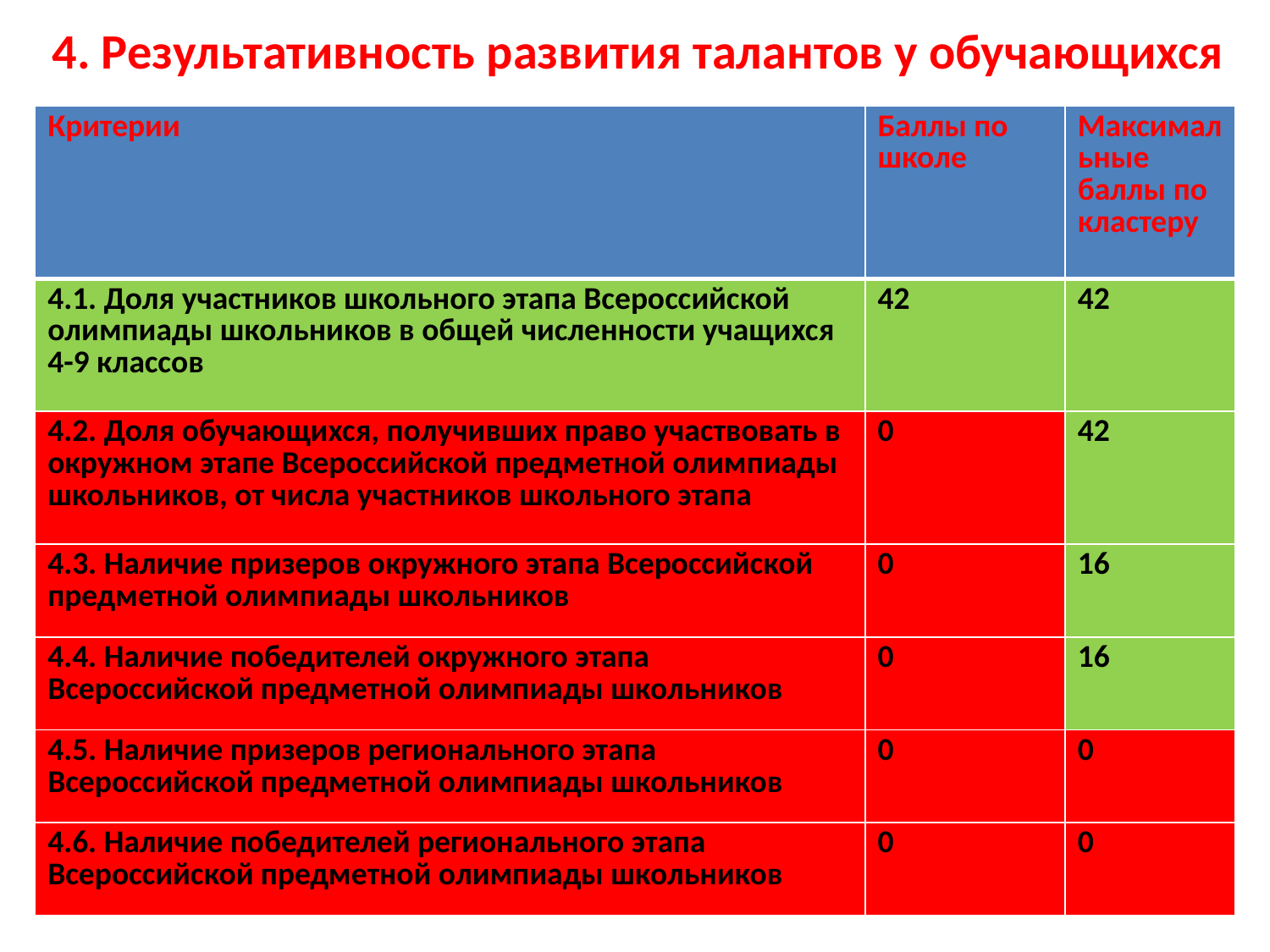

# 4. Результативность развития талантов у обучающихся
| Критерии | Баллы по школе | Максимальные баллы по кластеру |
| --- | --- | --- |
| 4.1. Доля участников школьного этапа Всероссийской олимпиады школьников в общей численности учащихся 4-9 классов | 42 | 42 |
| 4.2. Доля обучающихся, получивших право участвовать в окружном этапе Всероссийской предметной олимпиады школьников, от числа участников школьного этапа | 0 | 42 |
| 4.3. Наличие призеров окружного этапа Всероссийской предметной олимпиады школьников | 0 | 16 |
| 4.4. Наличие победителей окружного этапа Всероссийской предметной олимпиады школьников | 0 | 16 |
| 4.5. Наличие призеров регионального этапа Всероссийской предметной олимпиады школьников | 0 | 0 |
| 4.6. Наличие победителей регионального этапа Всероссийской предметной олимпиады школьников | 0 | 0 |